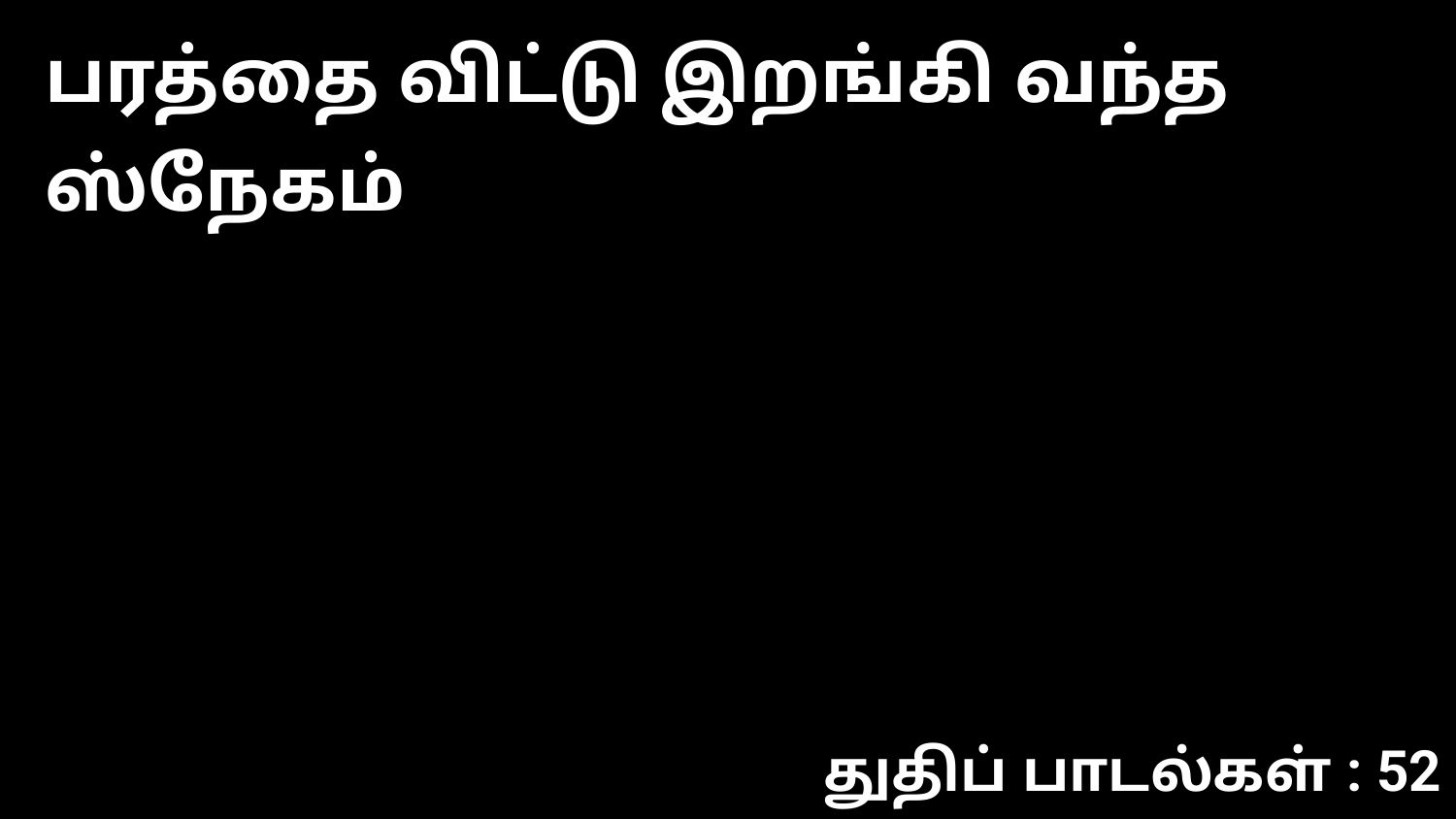

பரத்தை விட்டு இறங்கி வந்த ஸ்நேகம்
துதிப் பாடல்கள் : 52